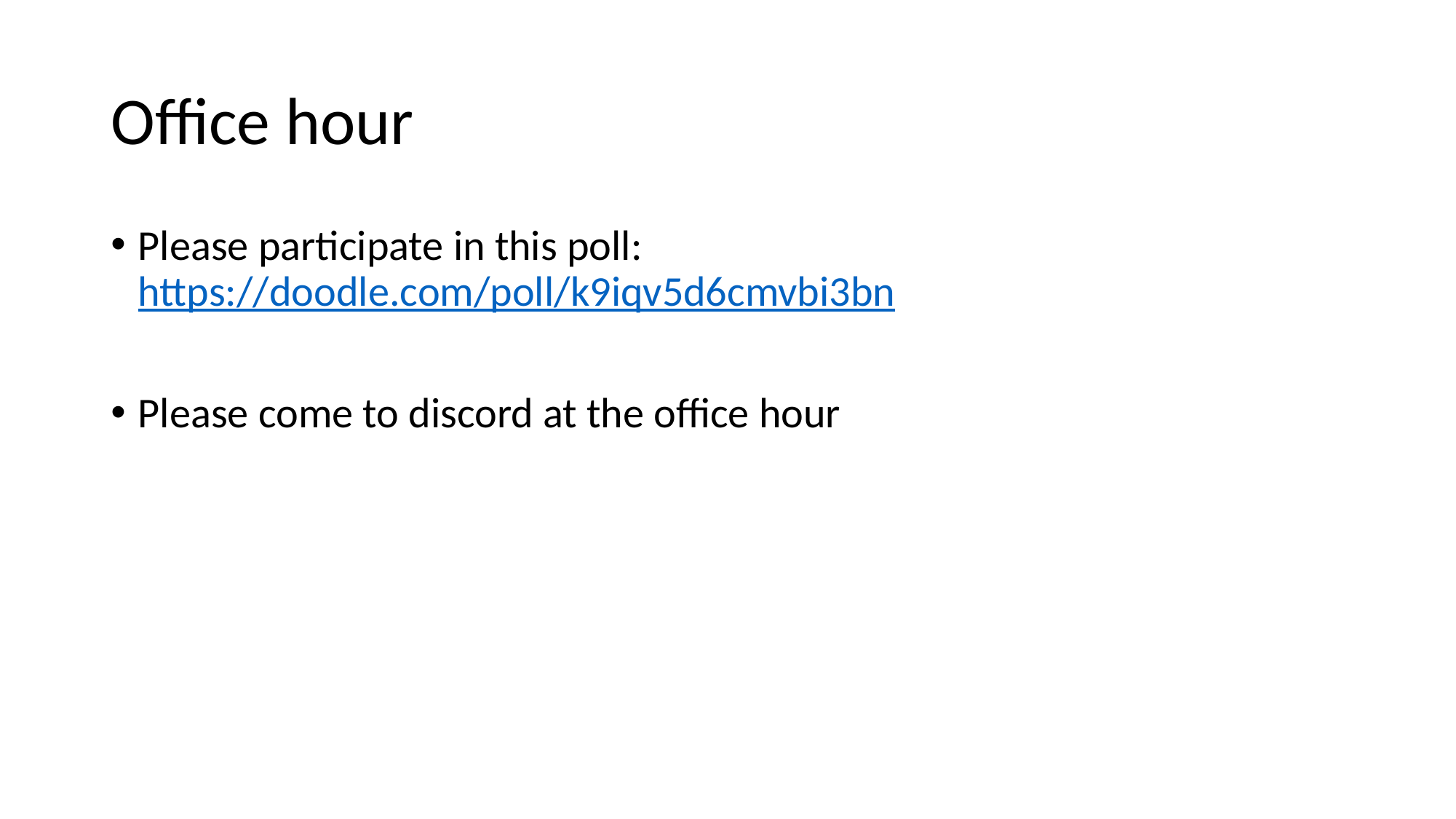

# Office hour
Please participate in this poll: https://doodle.com/poll/k9iqv5d6cmvbi3bn

Please come to discord at the office hour